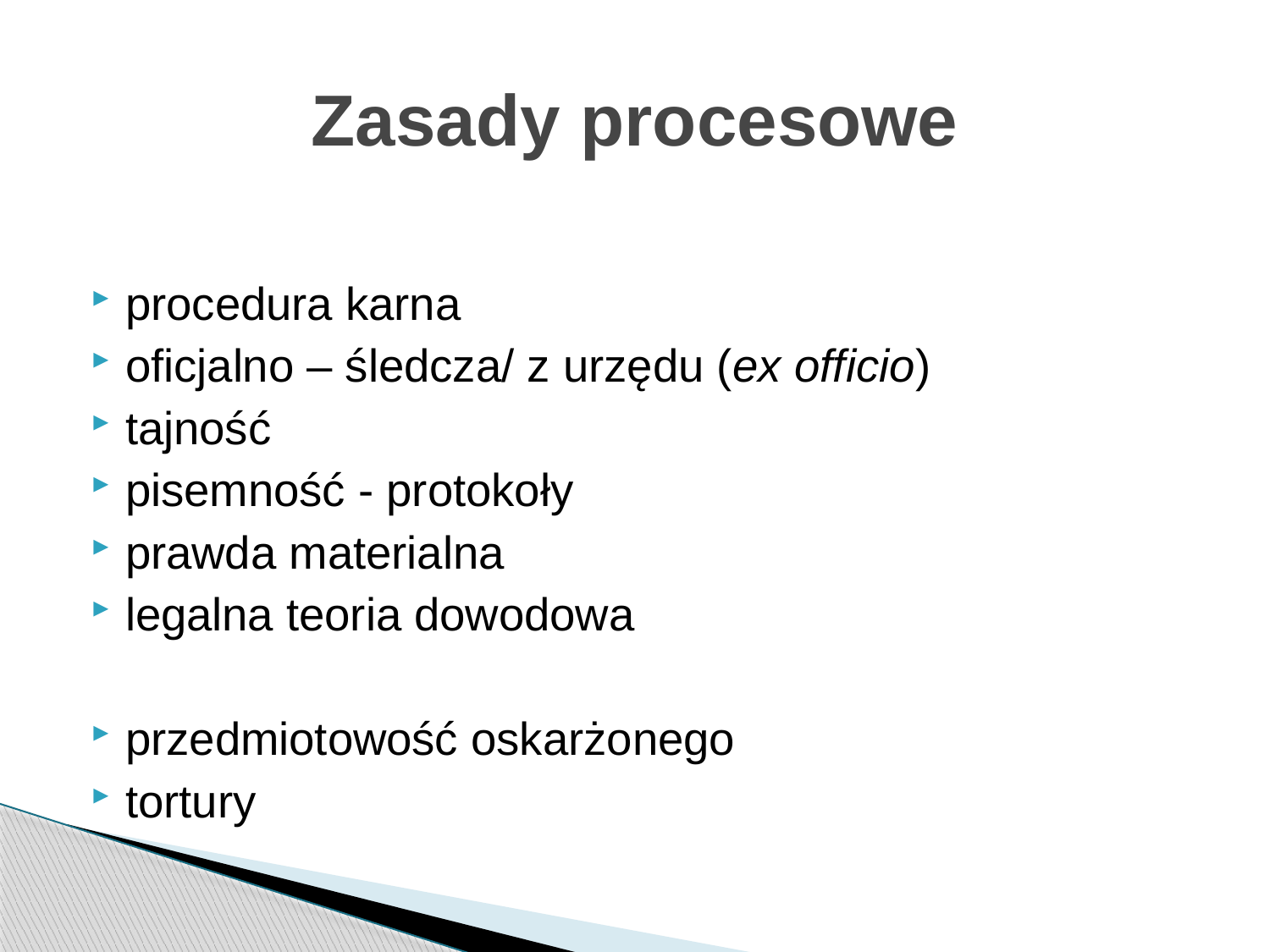

# Zasady procesowe

procedura karna
oficjalno – śledcza/ z urzędu (ex officio)
tajność
pisemność - protokoły
prawda materialna
legalna teoria dowodowa

przedmiotowość oskarżonego
tortury